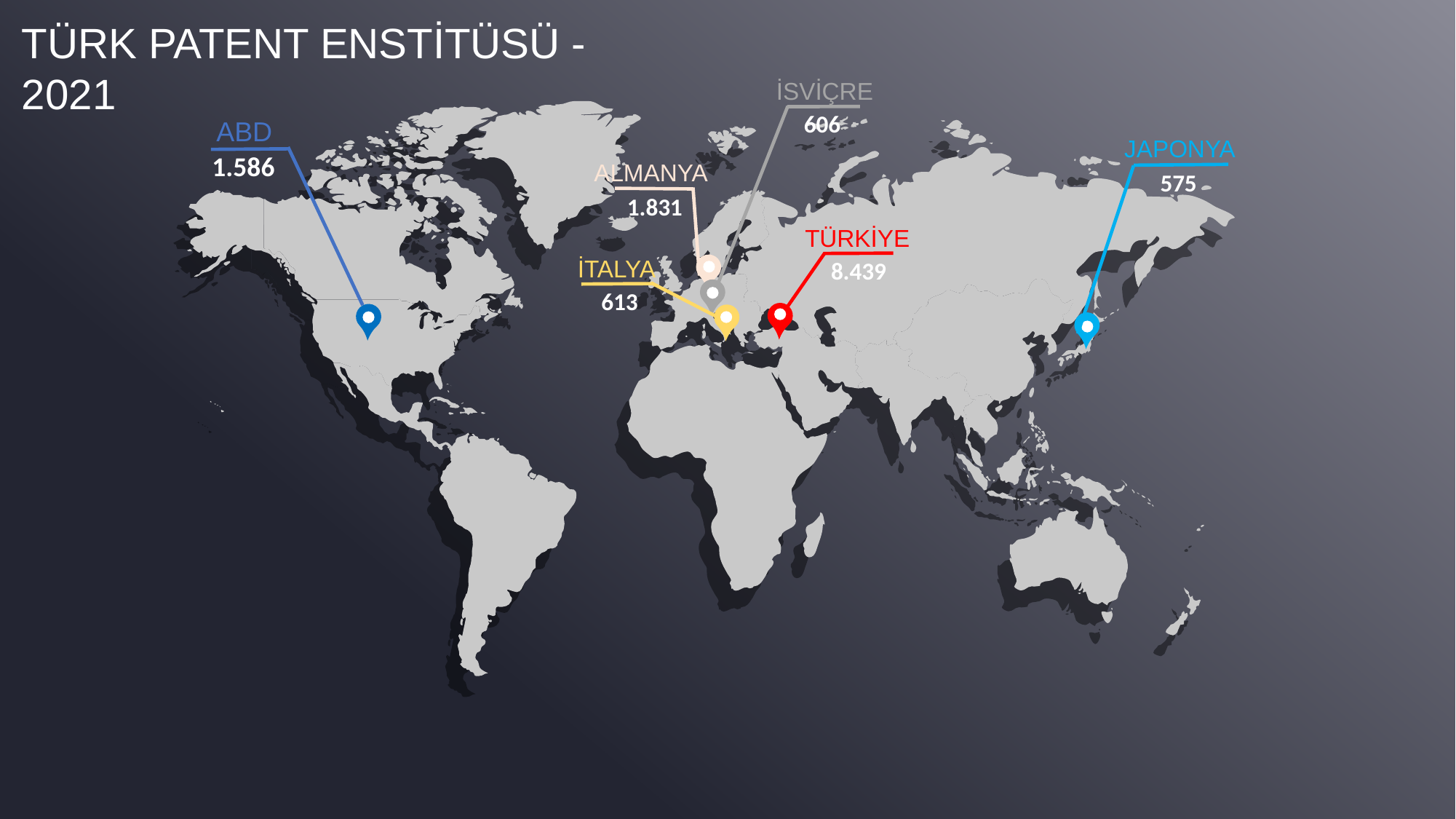

TÜRK PATENT ENSTİTÜSÜ - 2021
İSVİÇRE
606

ABD
1.586
JAPONYA
575
ALMANYA
1.831
TÜRKİYE
8.439
İTALYA
613